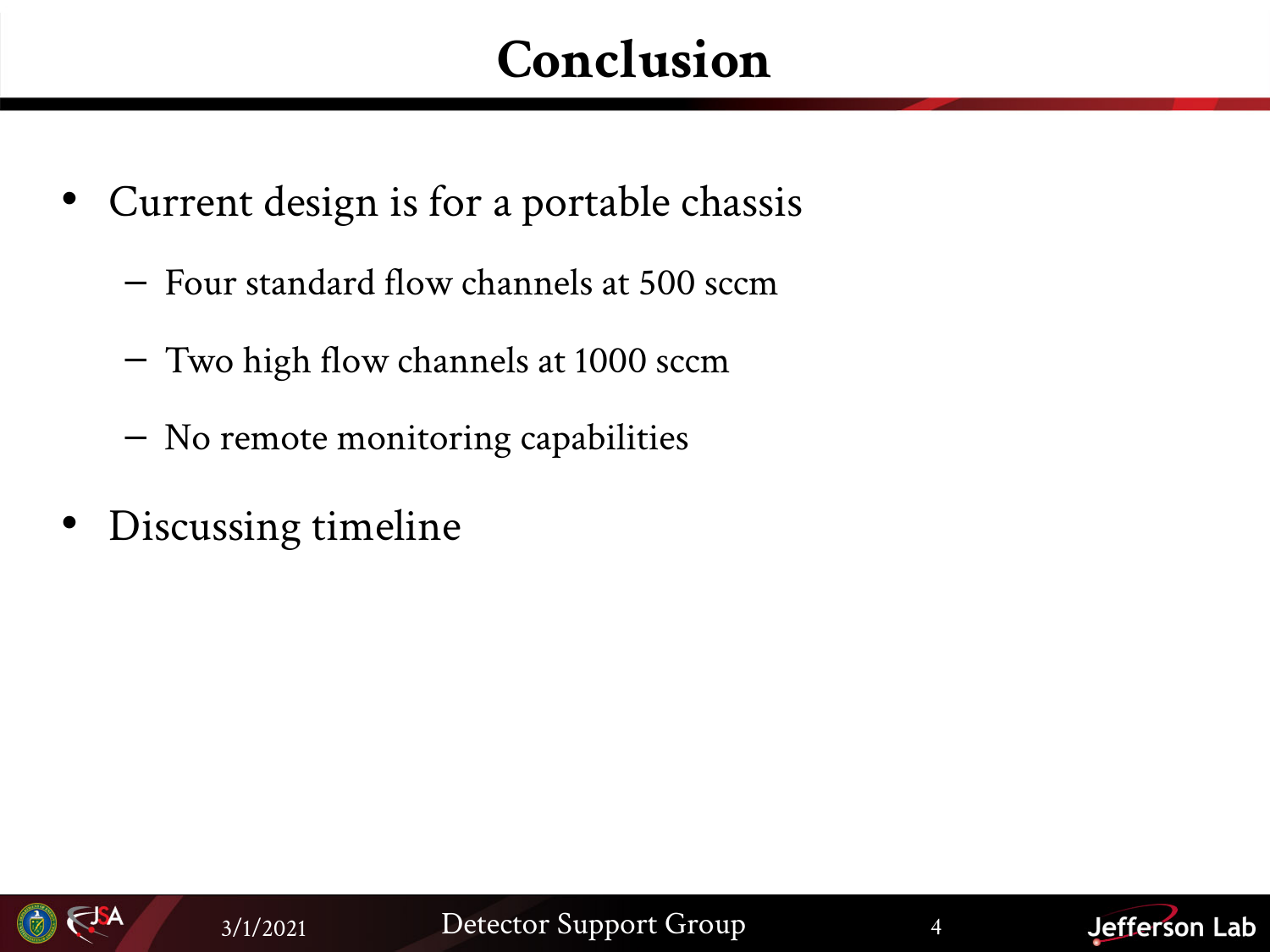

# Conclusion
Current design is for a portable chassis
Four standard flow channels at 500 sccm
Two high flow channels at 1000 sccm
No remote monitoring capabilities
Discussing timeline

Detector Support Group